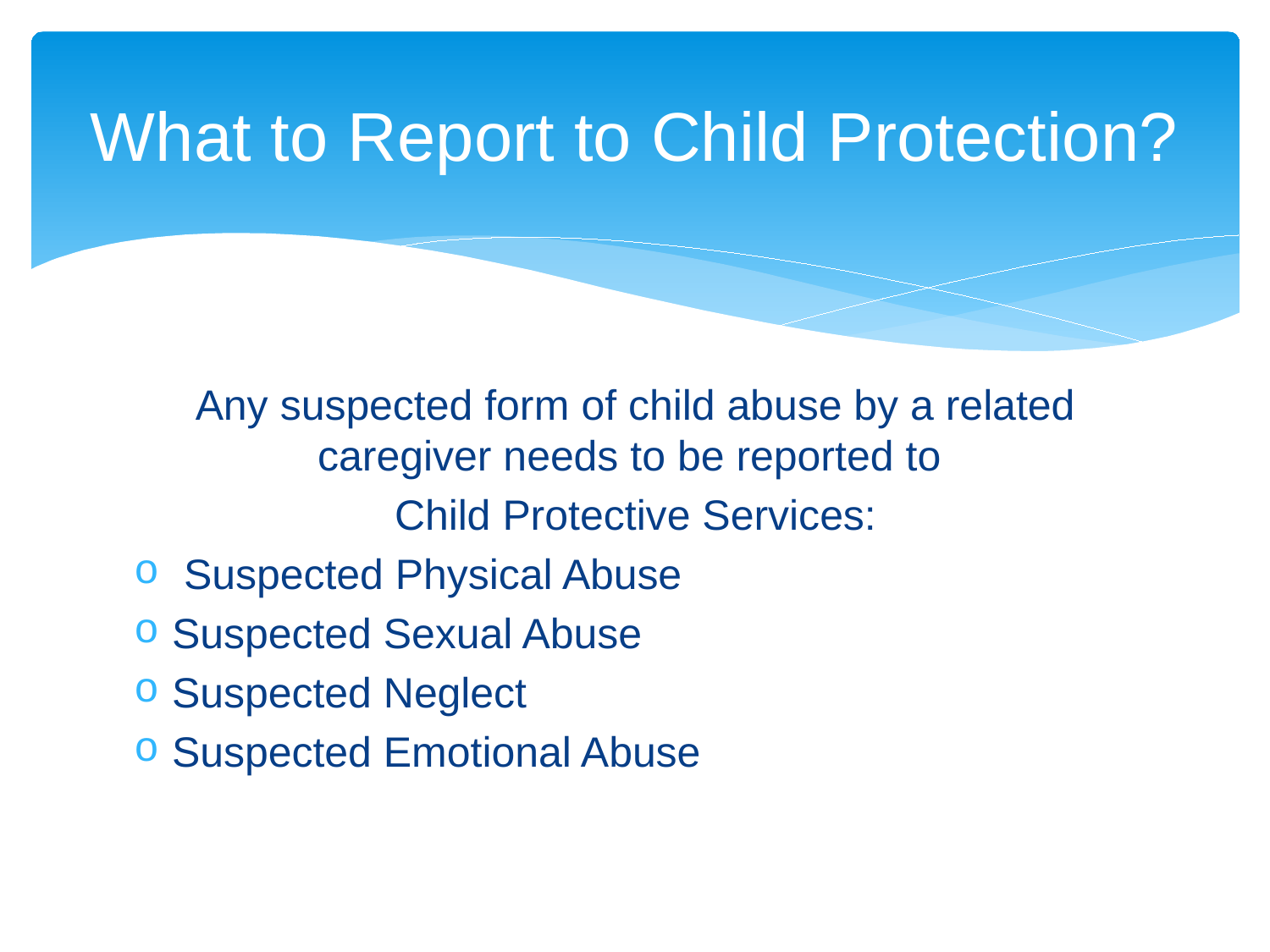

# What to Report to Child Protection?
Any suspected form of child abuse by a related caregiver needs to be reported to
Child Protective Services:
 Suspected Physical Abuse
Suspected Sexual Abuse
Suspected Neglect
Suspected Emotional Abuse